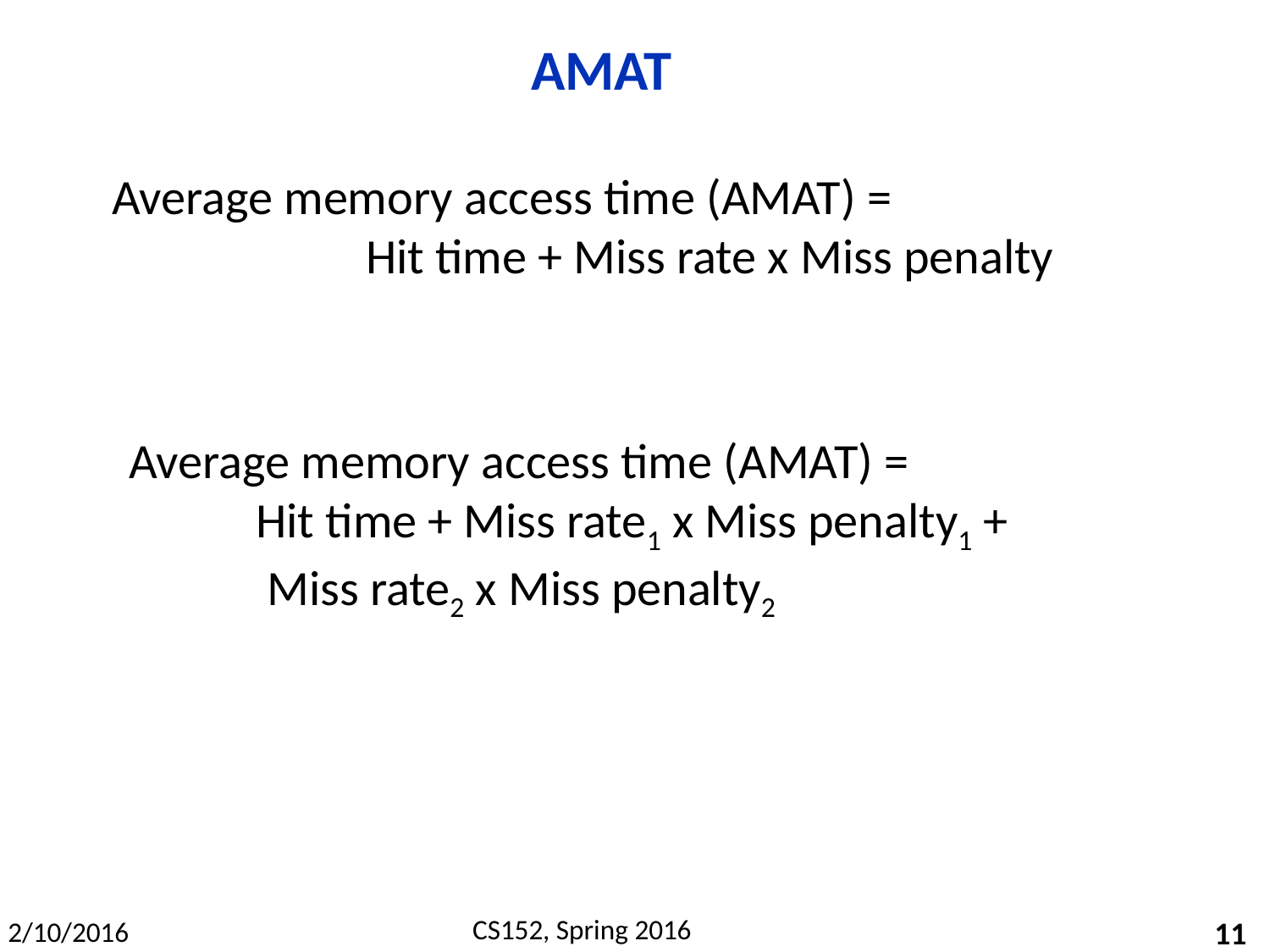

# AMAT
Average memory access time (AMAT) =
		Hit time + Miss rate x Miss penalty

Average memory access time (AMAT) =
	Hit time + Miss rate1 x Miss penalty1 +
	 Miss rate2 x Miss penalty2
11